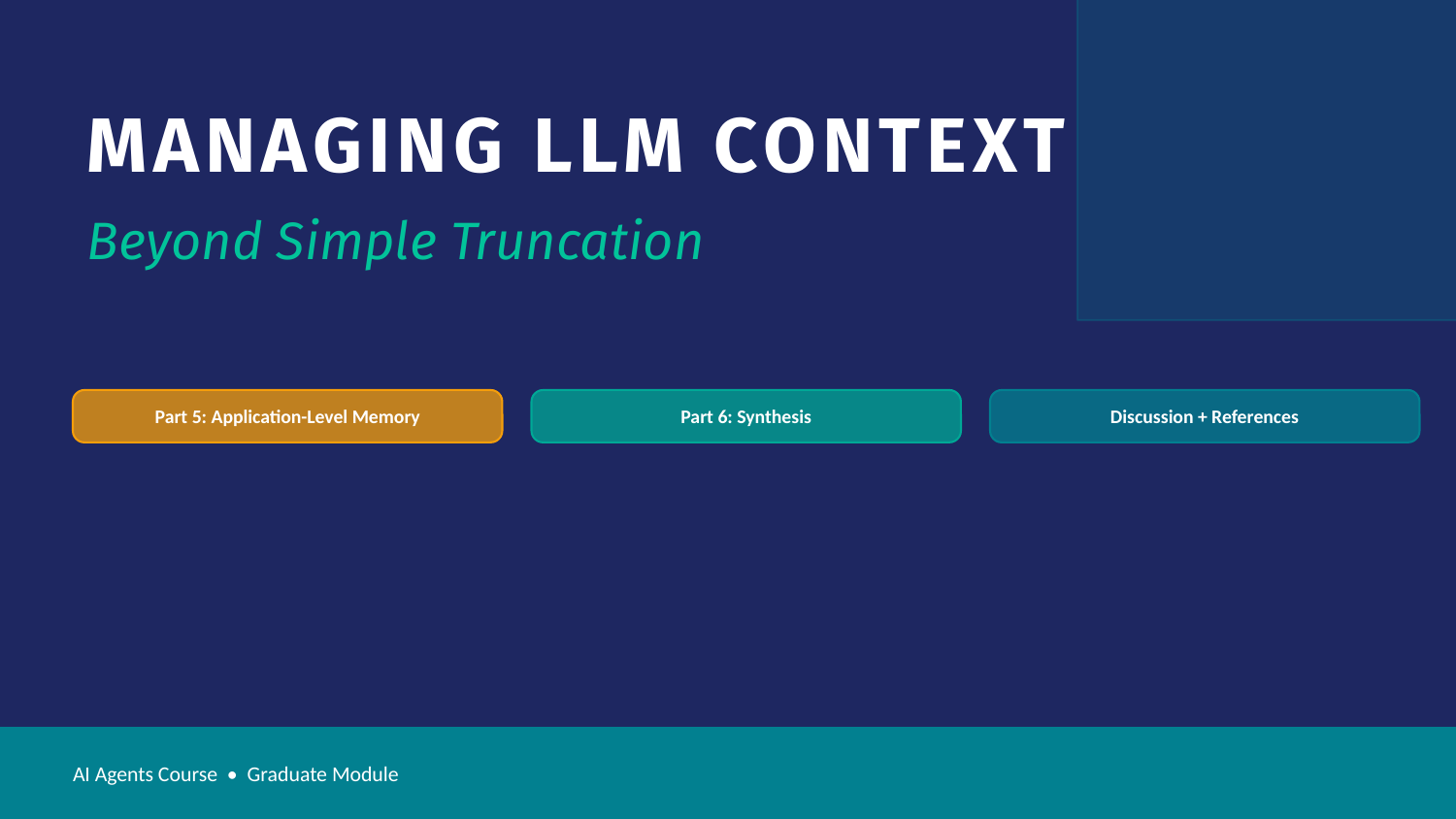

MANAGING LLM CONTEXT
Beyond Simple Truncation

Part 5: Application-Level Memory

Part 6: Synthesis

Discussion + References

AI Agents Course  •  Graduate Module